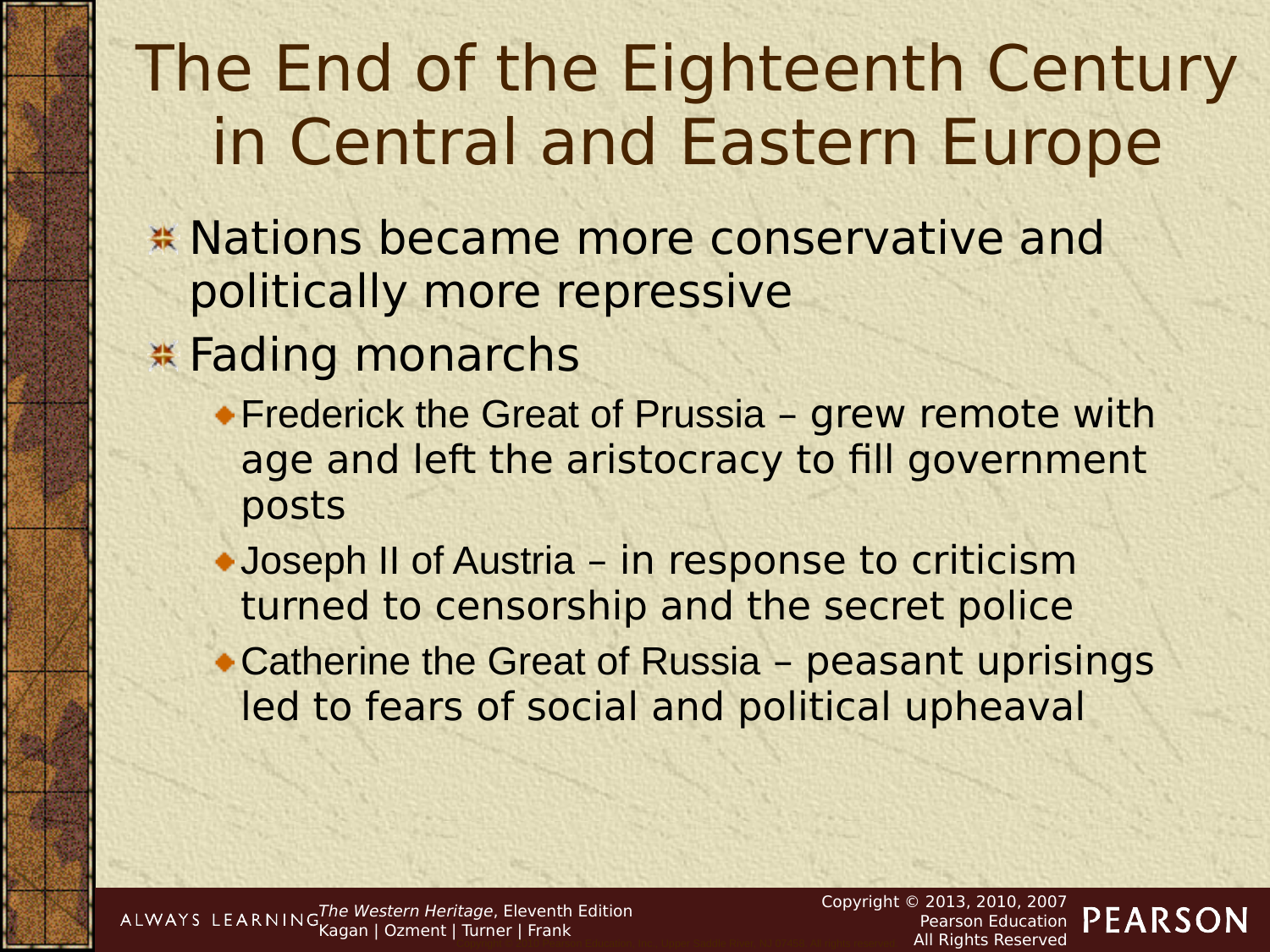

The End of the Eighteenth Century in Central and Eastern Europe
Nations became more conservative and politically more repressive
Fading monarchs
Frederick the Great of Prussia – grew remote with age and left the aristocracy to fill government posts
Joseph II of Austria – in response to criticism turned to censorship and the secret police
Catherine the Great of Russia – peasant uprisings led to fears of social and political upheaval